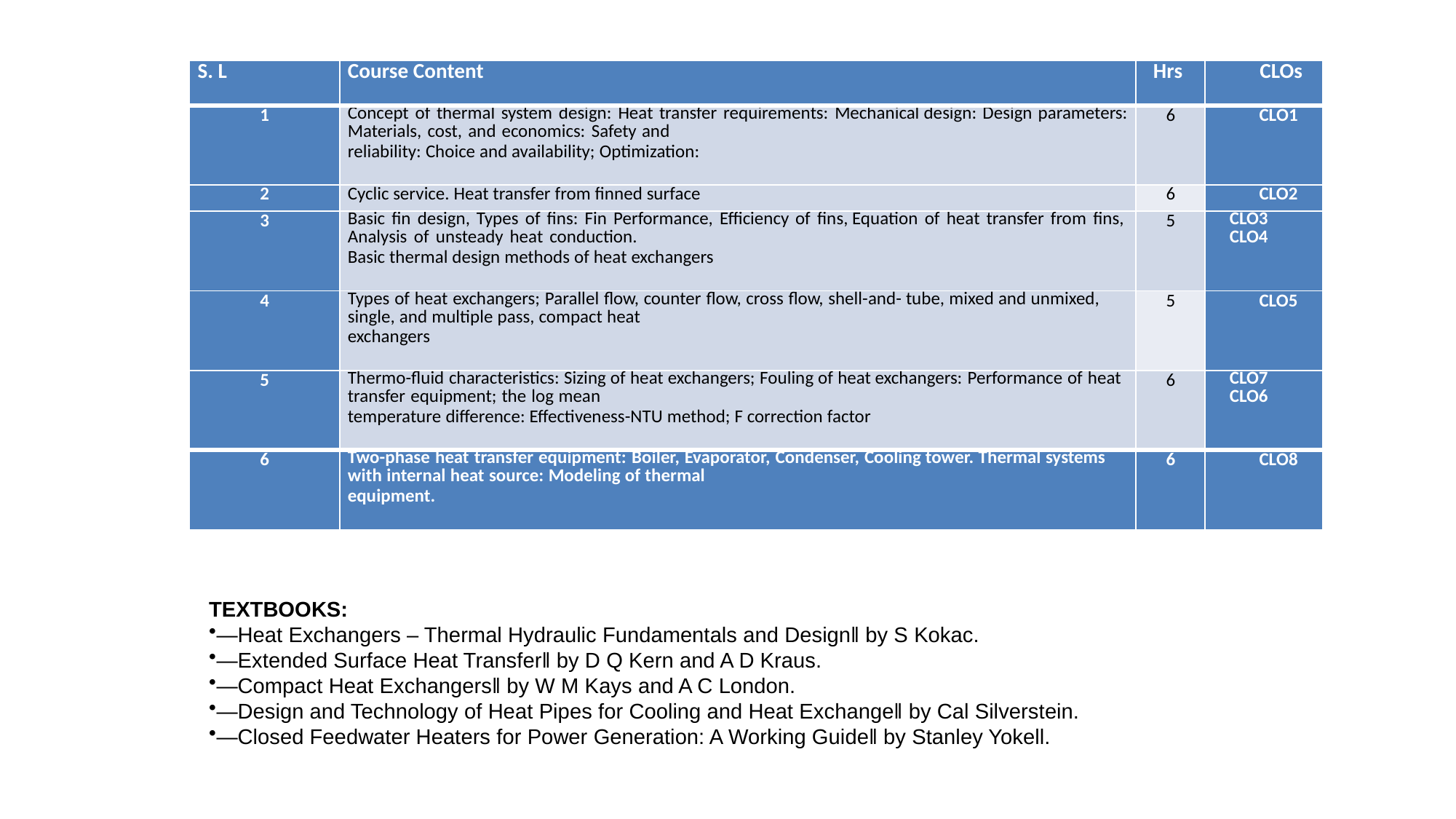

| S. L | Course Content | Hrs | CLOs |
| --- | --- | --- | --- |
| 1 | Concept of thermal system design: Heat transfer requirements: Mechanical design: Design parameters: Materials, cost, and economics: Safety and reliability: Choice and availability; Optimization: | 6 | CLO1 |
| 2 | Cyclic service. Heat transfer from finned surface | 6 | CLO2 |
| 3 | Basic fin design, Types of fins: Fin Performance, Efficiency of fins, Equation of heat transfer from fins, Analysis of unsteady heat conduction. Basic thermal design methods of heat exchangers | 5 | CLO3 CLO4 |
| 4 | Types of heat exchangers; Parallel flow, counter flow, cross flow, shell-and- tube, mixed and unmixed, single, and multiple pass, compact heat exchangers | 5 | CLO5 |
| 5 | Thermo-fluid characteristics: Sizing of heat exchangers; Fouling of heat exchangers: Performance of heat transfer equipment; the log mean temperature difference: Effectiveness-NTU method; F correction factor | 6 | CLO7 CLO6 |
| 6 | Two-phase heat transfer equipment: Boiler, Evaporator, Condenser, Cooling tower. Thermal systems with internal heat source: Modeling of thermal equipment. | 6 | CLO8 |

TEXTBOOKS:
―Heat Exchangers – Thermal Hydraulic Fundamentals and Design‖ by S Kokac.
―Extended Surface Heat Transfer‖ by D Q Kern and A D Kraus.
―Compact Heat Exchangers‖ by W M Kays and A C London.
―Design and Technology of Heat Pipes for Cooling and Heat Exchange‖ by Cal Silverstein.
―Closed Feedwater Heaters for Power Generation: A Working Guide‖ by Stanley Yokell.